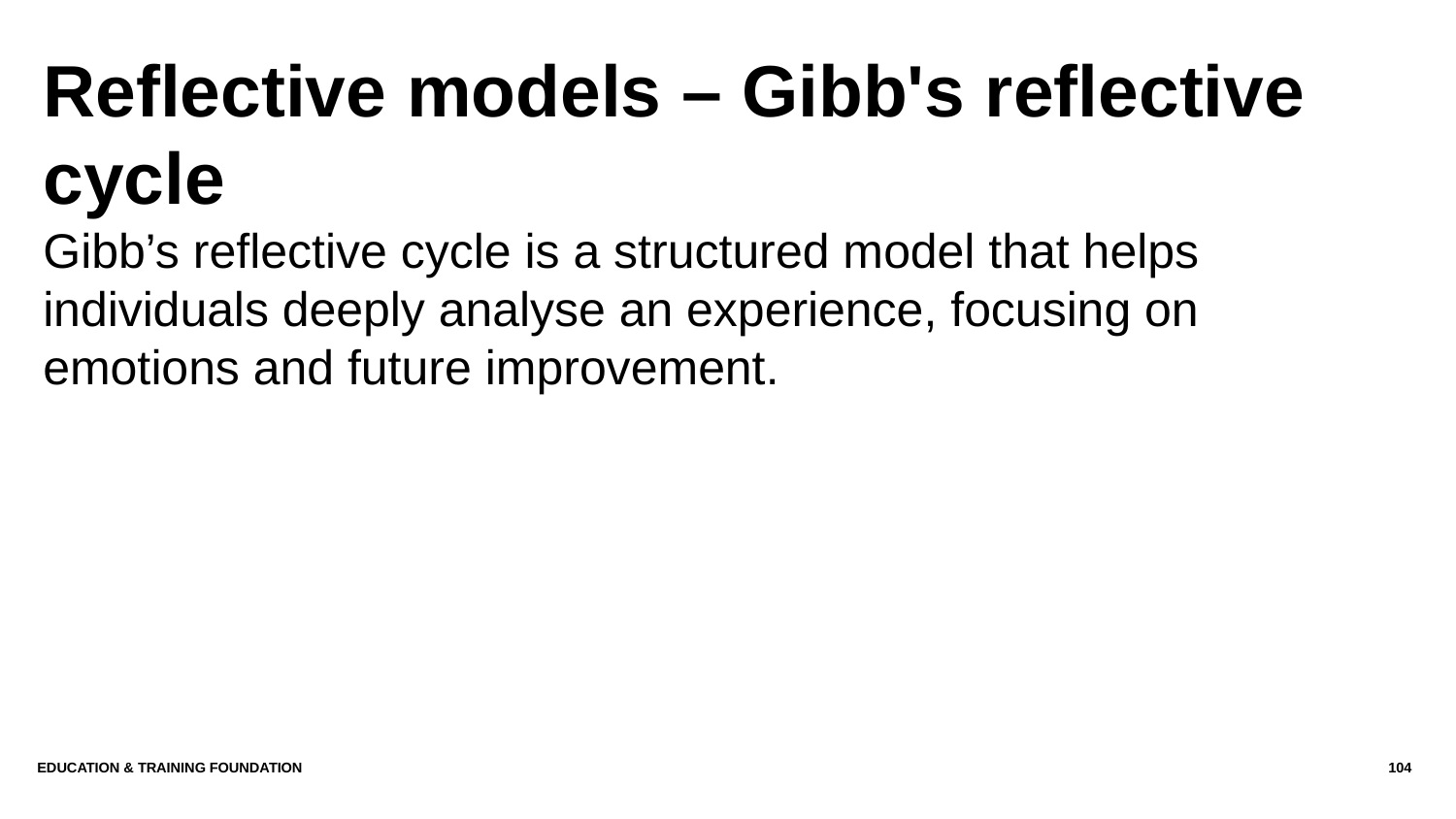

# Reflective models – Gibb's reflective cycle
Gibb’s reflective cycle is a structured model that helps individuals deeply analyse an experience, focusing on emotions and future improvement.

Education & Training Foundation
104